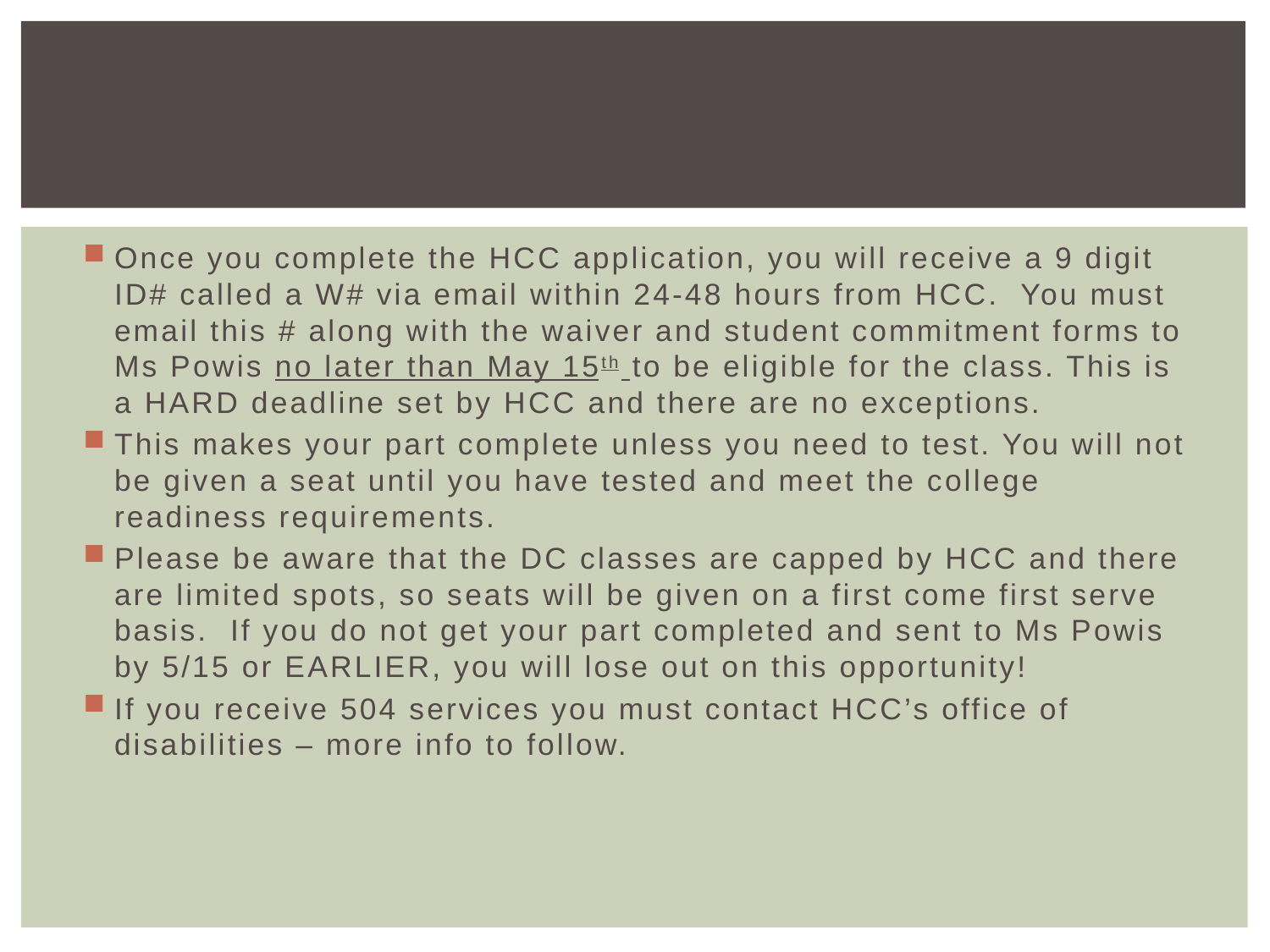

Once you complete the HCC application, you will receive a 9 digit ID# called a W# via email within 24-48 hours from HCC.  You must email this # along with the waiver and student commitment forms to Ms Powis no later than May 15th to be eligible for the class. This is a HARD deadline set by HCC and there are no exceptions.
This makes your part complete unless you need to test. You will not be given a seat until you have tested and meet the college readiness requirements.
Please be aware that the DC classes are capped by HCC and there are limited spots, so seats will be given on a first come first serve basis.  If you do not get your part completed and sent to Ms Powis by 5/15 or EARLIER, you will lose out on this opportunity!
If you receive 504 services you must contact HCC’s office of disabilities – more info to follow.